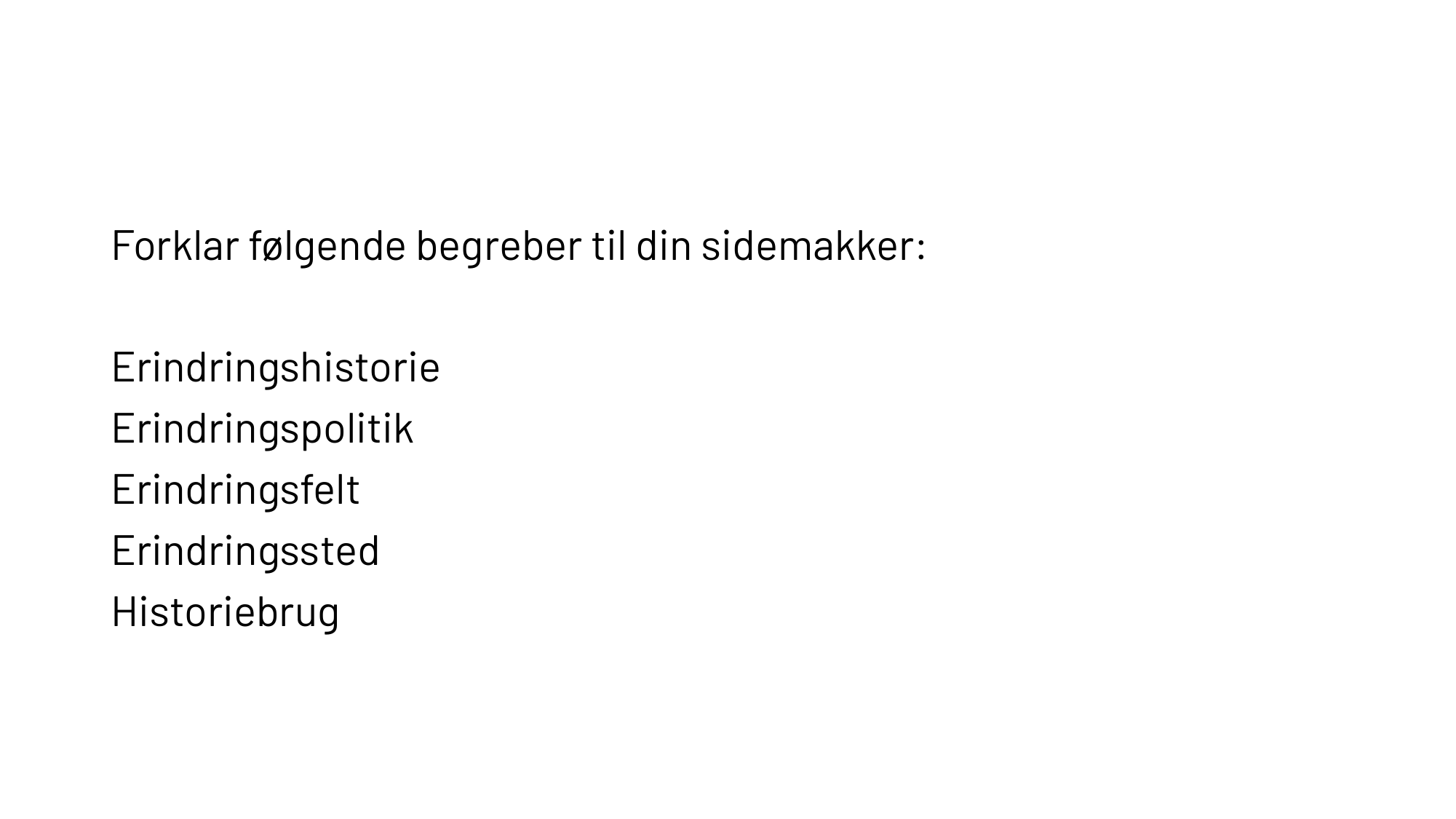

#
Forklar følgende begreber til din sidemakker:

Erindringshistorie
Erindringspolitik
Erindringsfelt
Erindringssted
Historiebrug